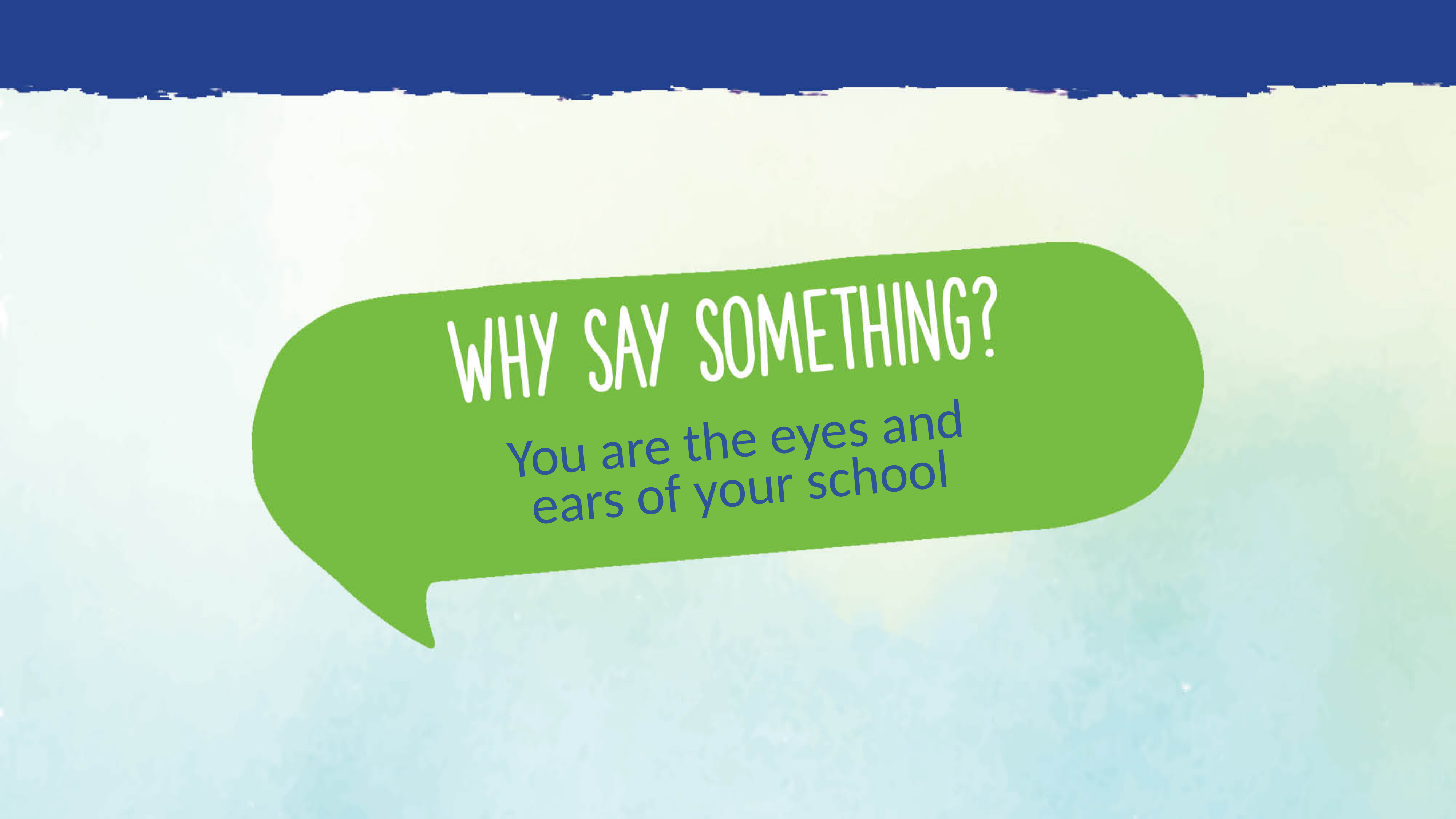

You are the eyes and
ears of your school